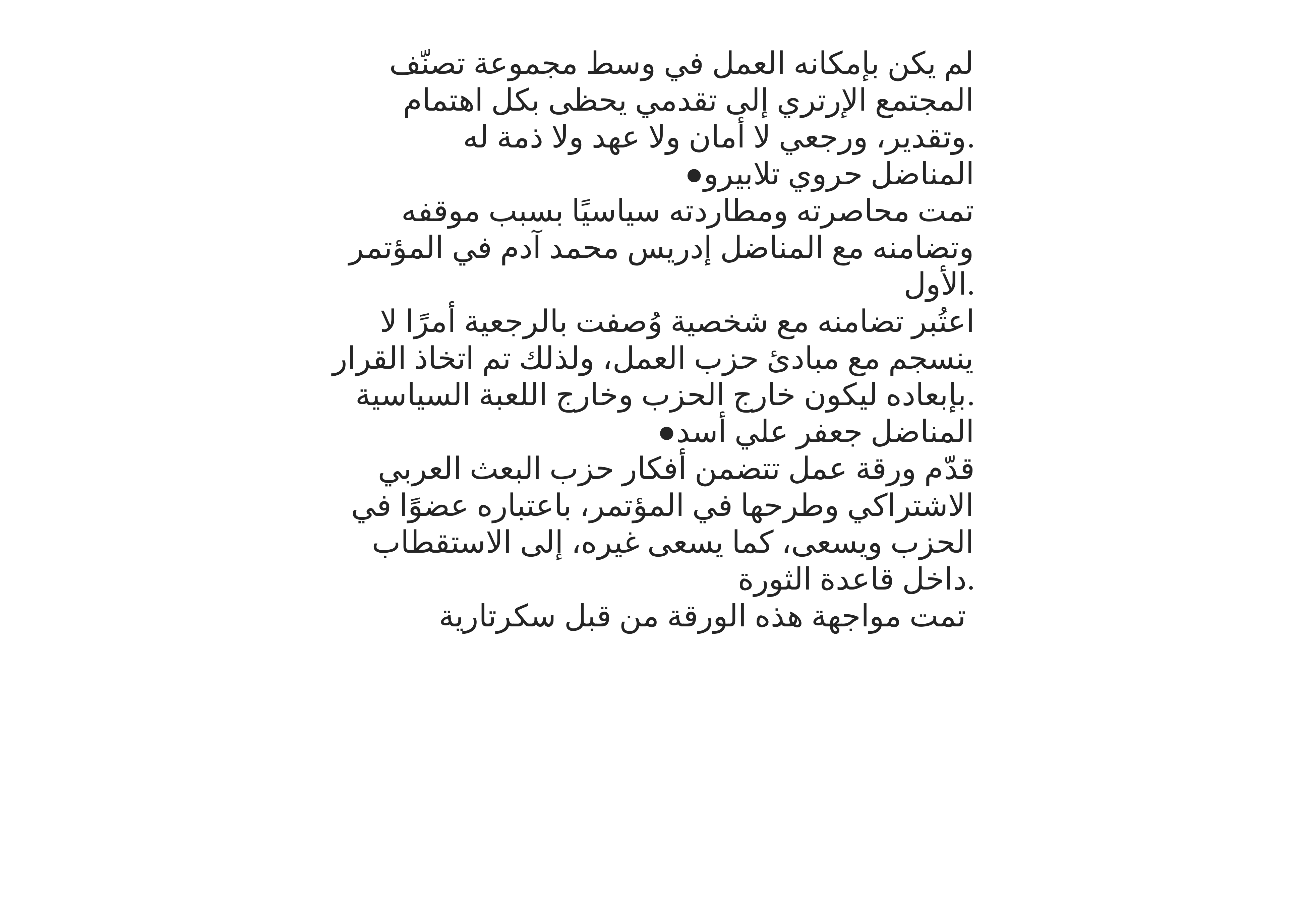

لم يكن بإمكانه العمل في وسط مجموعة تصنّف المجتمع الإرتري إلى تقدمي يحظى بكل اهتمام وتقدير، ورجعي لا أمان ولا عهد ولا ذمة له.
●المناضل حروي تلابيرو
تمت محاصرته ومطاردته سياسيًا بسبب موقفه وتضامنه مع المناضل إدريس محمد آدم في المؤتمر الأول.
اعتُبر تضامنه مع شخصية وُصفت بالرجعية أمرًا لا ينسجم مع مبادئ حزب العمل، ولذلك تم اتخاذ القرار بإبعاده ليكون خارج الحزب وخارج اللعبة السياسية.
●المناضل جعفر علي أسد
قدّم ورقة عمل تتضمن أفكار حزب البعث العربي الاشتراكي وطرحها في المؤتمر، باعتباره عضوًا في الحزب ويسعى، كما يسعى غيره، إلى الاستقطاب داخل قاعدة الثورة.
تمت مواجهة هذه الورقة من قبل سكرتارية